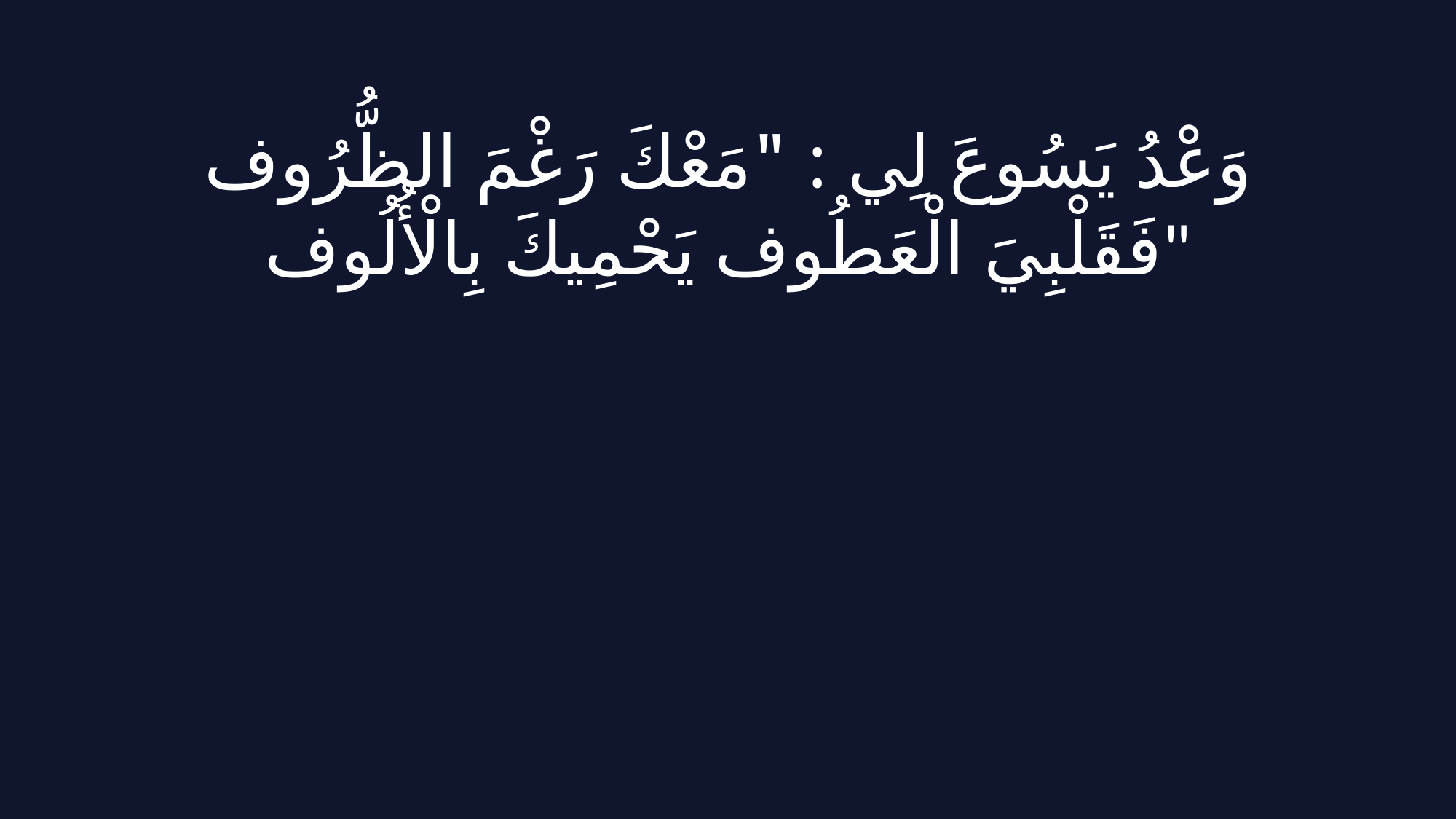

وَعْدُ يَسُوعَ لِي : "مَعْكَ رَغْمَ الظُّرُوف
فَقَلْبِيَ الْعَطُوف يَحْمِيكَ بِالْأُلُوف"